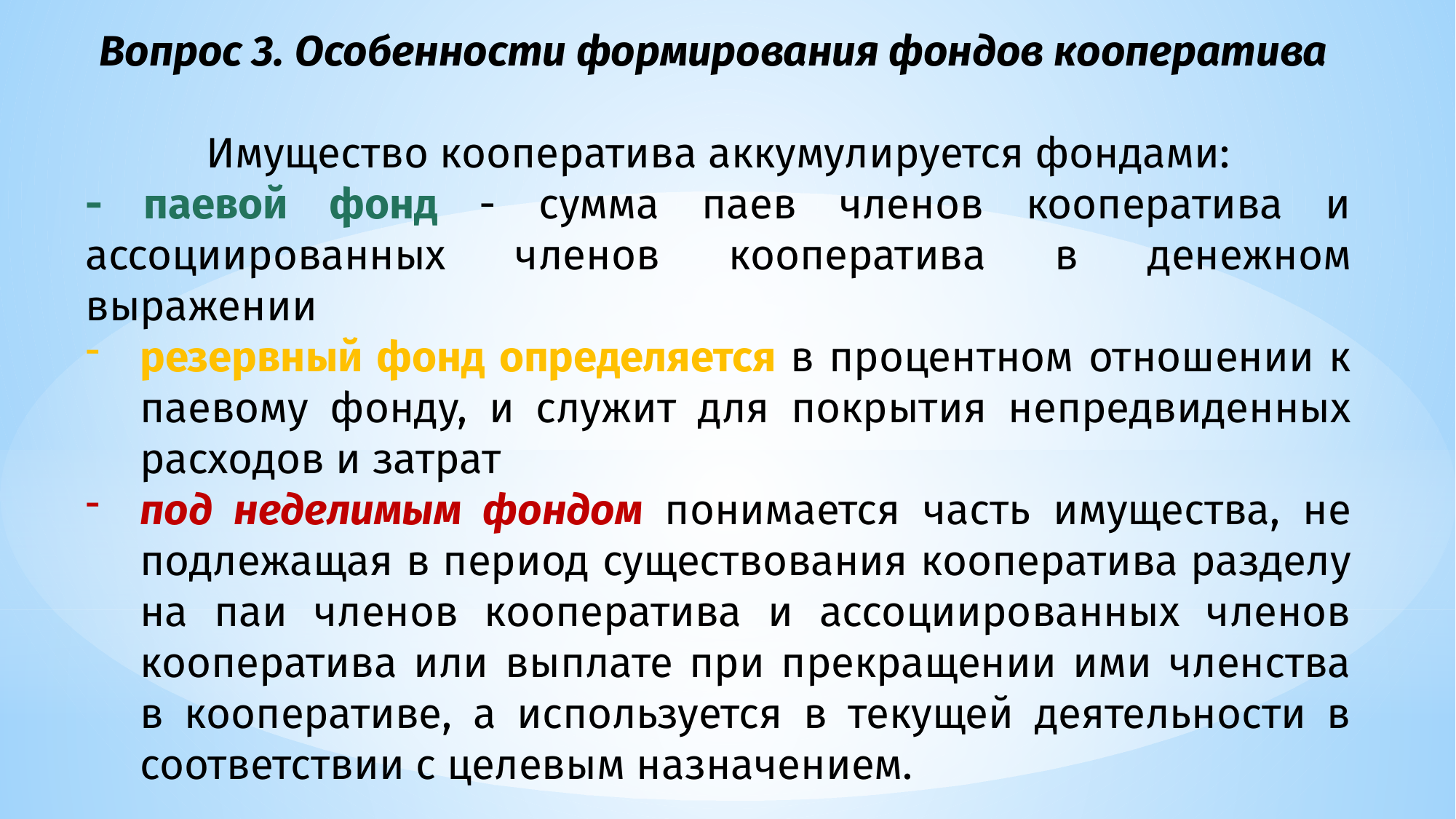

Вопрос 3. Особенности формирования фондов кооператива

Имущество кооператива аккумулируется фондами:
- паевой фонд - сумма паев членов кооператива и ассоциированных членов кооператива в денежном выражении
резервный фонд определяется в процентном отношении к паевому фонду, и служит для покрытия непредвиденных расходов и затрат
под неделимым фондом понимается часть имущества, не подлежащая в период существования кооператива разделу на паи членов кооператива и ассоциированных членов кооператива или выплате при прекращении ими членства в кооперативе, а используется в текущей деятельности в соответствии с целевым назначением.